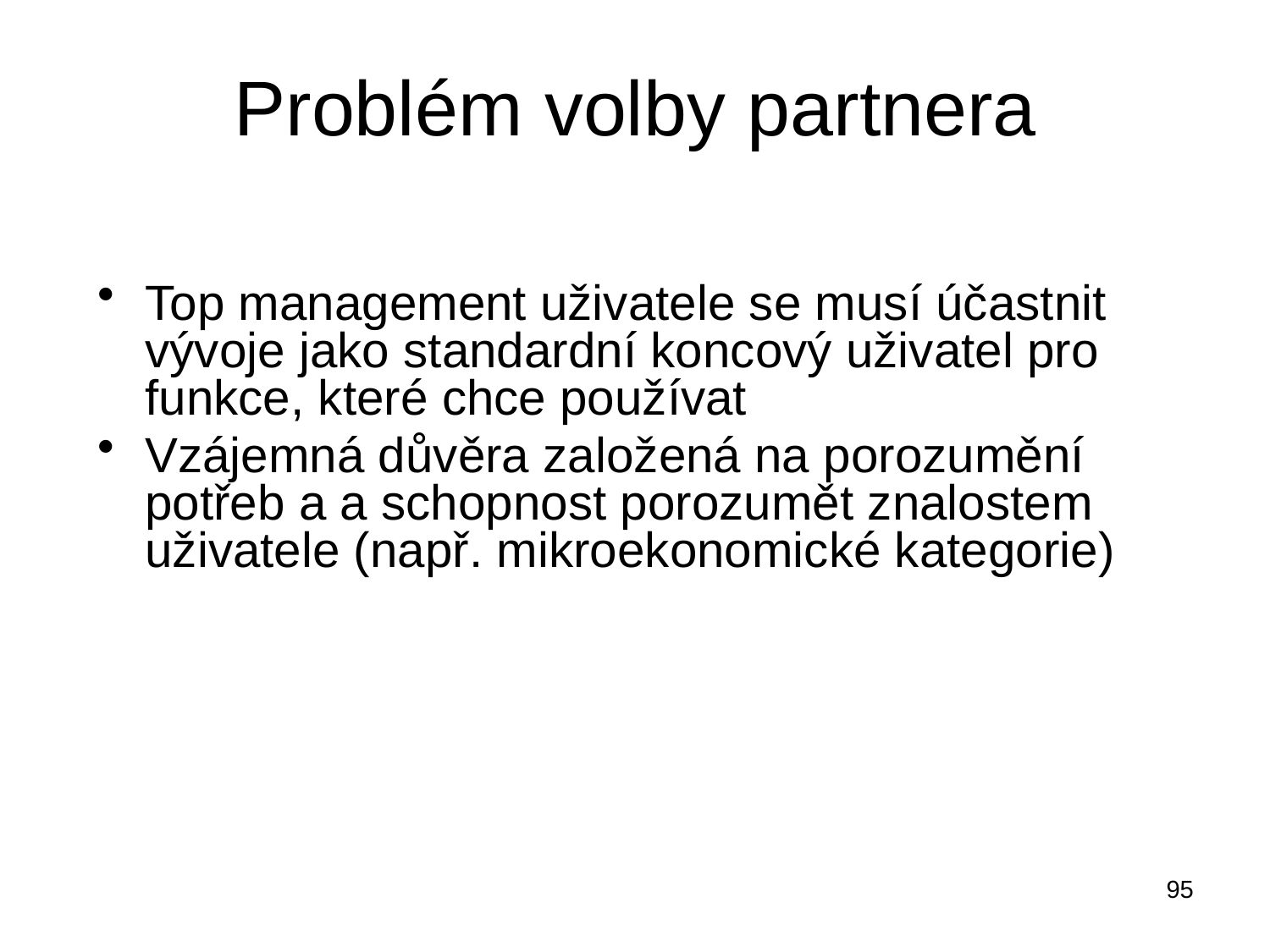

# Problém volby partnera
Top management uživatele se musí účastnit vývoje jako standardní koncový uživatel pro funkce, které chce používat
Vzájemná důvěra založená na porozumění potřeb a a schopnost porozumět znalostem uživatele (např. mikroekonomické kategorie)
95